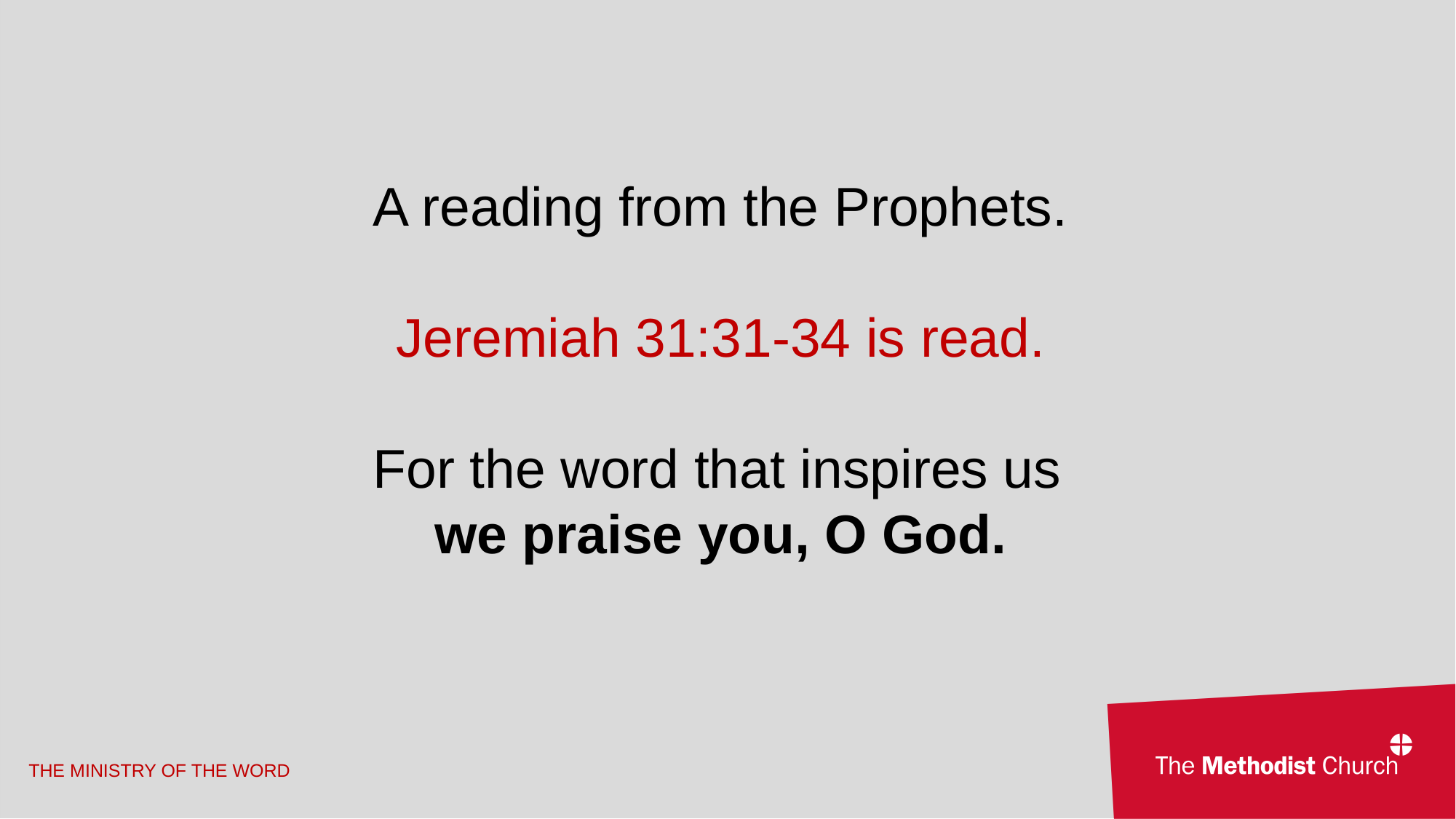

A reading from the Prophets.

Jeremiah 31:31-34 is read.

For the word that inspires us
we praise you, O God.